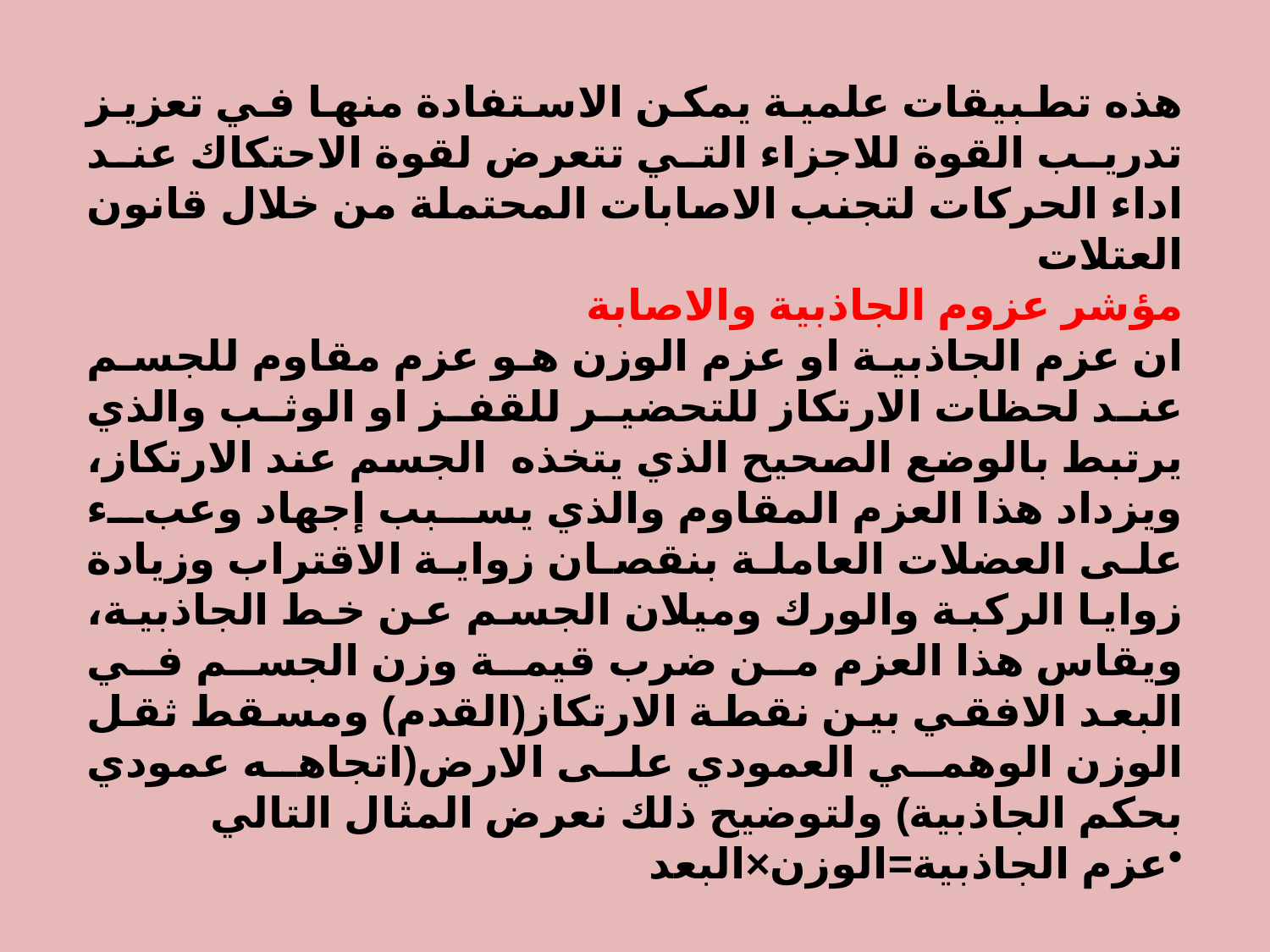

هذه تطبيقات علمية يمكن الاستفادة منها في تعزيز تدريب القوة للاجزاء التي تتعرض لقوة الاحتكاك عند اداء الحركات لتجنب الاصابات المحتملة من خلال قانون العتلات
مؤشر عزوم الجاذبية والاصابة
ان عزم الجاذبية او عزم الوزن هو عزم مقاوم للجسم عند لحظات الارتكاز للتحضير للقفز او الوثب والذي يرتبط بالوضع الصحيح الذي يتخذه  الجسم عند الارتكاز، ويزداد هذا العزم المقاوم والذي يسبب إجهاد وعبء على العضلات العاملة بنقصان زواية الاقتراب وزيادة زوايا الركبة والورك وميلان الجسم عن خط الجاذبية، ويقاس هذا العزم من ضرب قيمة وزن الجسم في البعد الافقي بين نقطة الارتكاز(القدم) ومسقط ثقل الوزن الوهمي العمودي على الارض(اتجاهه عمودي بحكم الجاذبية) ولتوضيح ذلك نعرض المثال التالي
عزم الجاذبية=الوزن×البعد